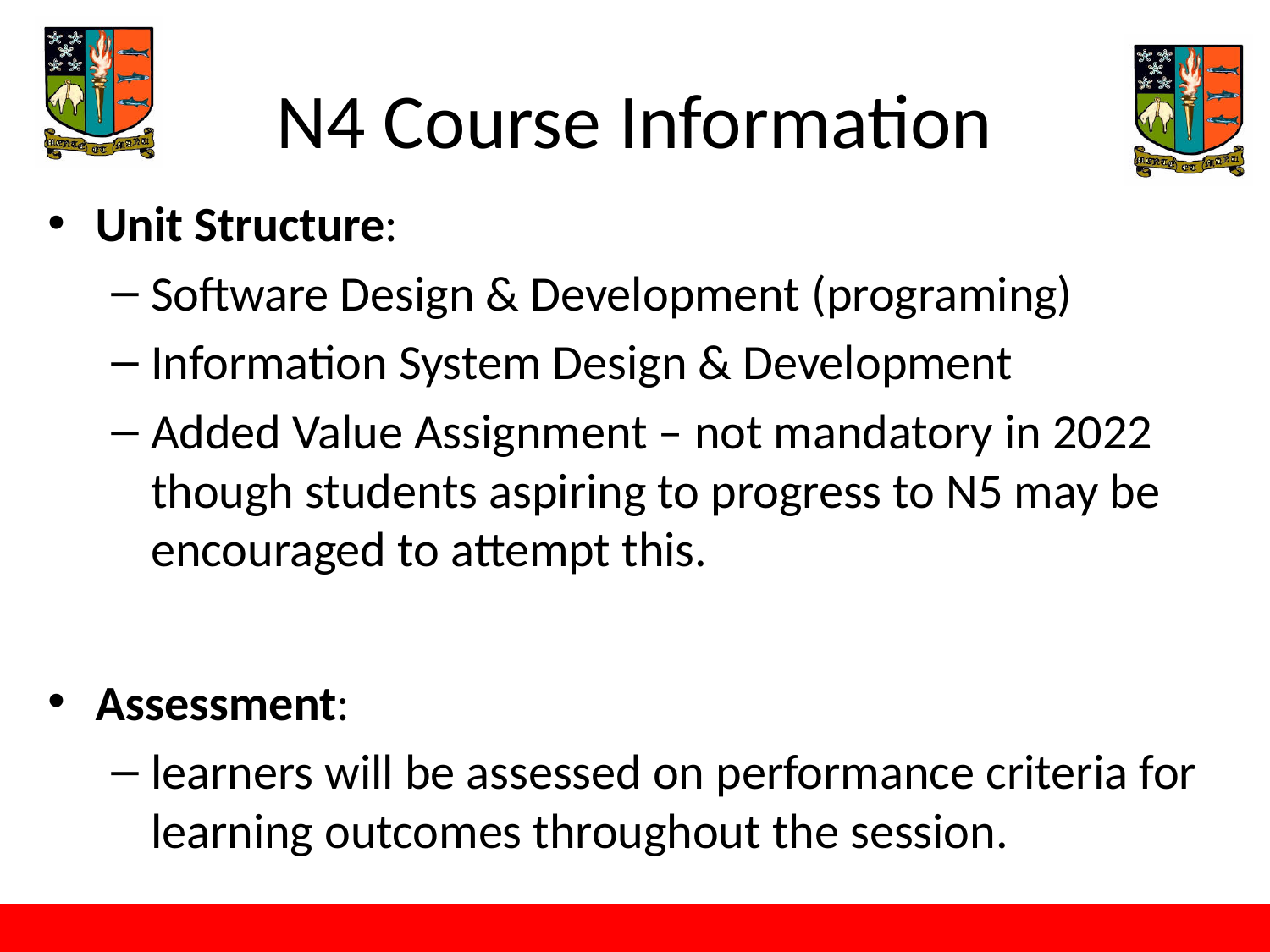

# N4 Course Information
Unit Structure:
Software Design & Development (programing)
Information System Design & Development
Added Value Assignment – not mandatory in 2022 though students aspiring to progress to N5 may be encouraged to attempt this.

Assessment:
learners will be assessed on performance criteria for learning outcomes throughout the session.